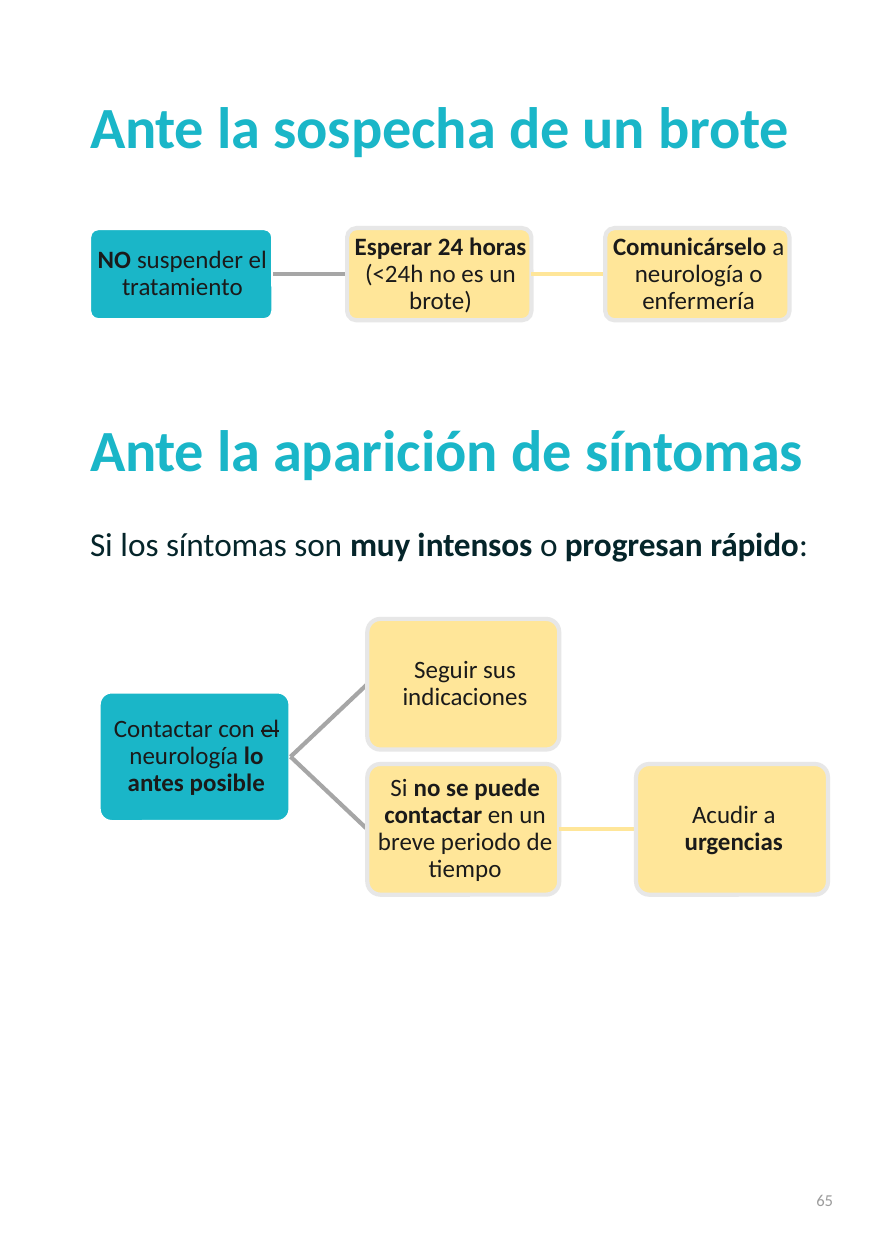

Ante la sospecha de un brote
NO suspender el tratamiento

Esperar 24 horas (<24h no es un brote)

Comunicárselo a neurología o enfermería
Ante la aparición de síntomas

Si los síntomas son muy intensos o progresan rápido:
Contactar con el neurología lo antes posible

Seguir sus indicaciones

Si no se puede contactar en un breve periodo de tiempo

Acudir a urgencias
65